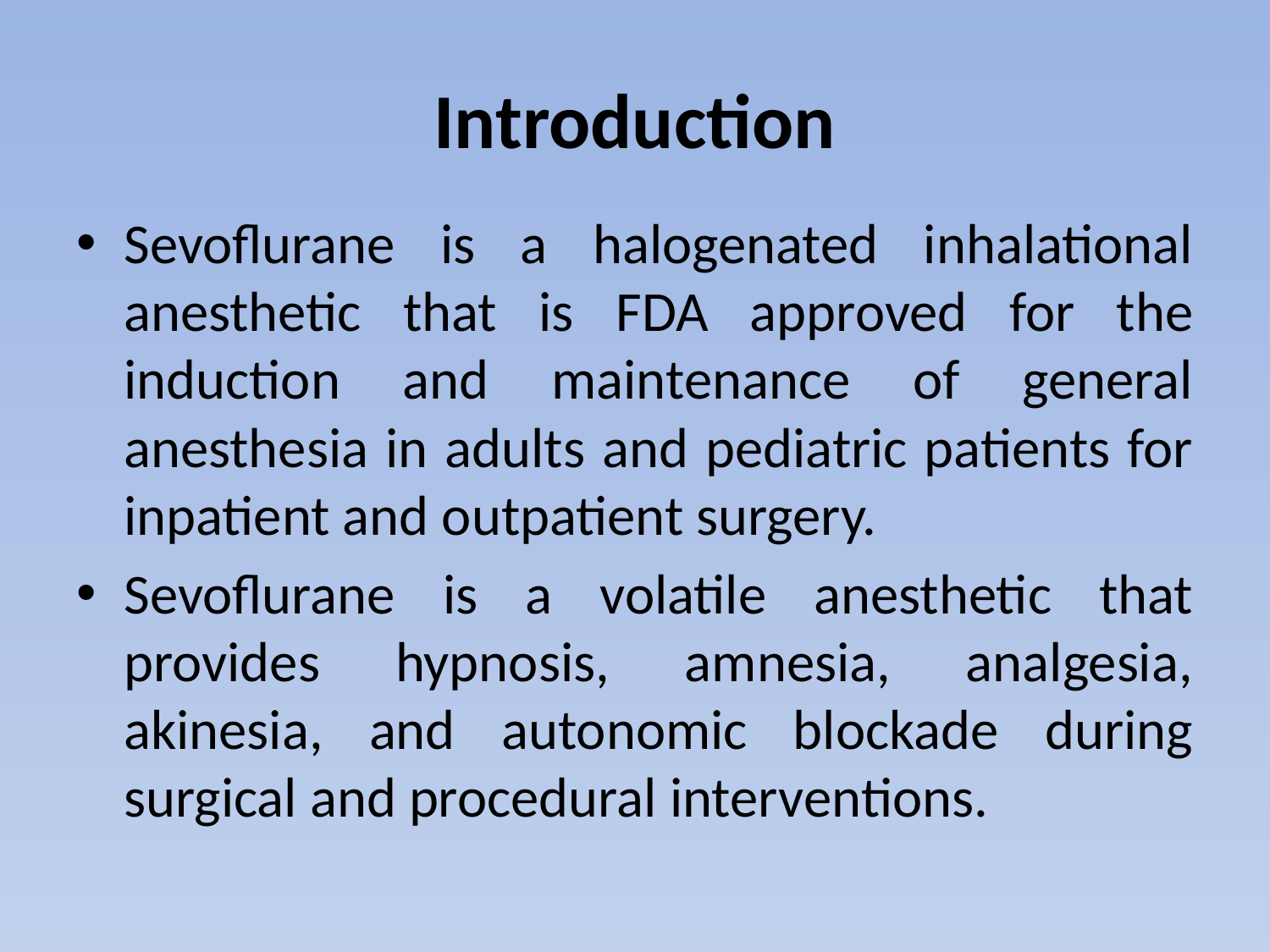

# Introduction
Sevoflurane is a halogenated inhalational anesthetic that is FDA approved for the induction and maintenance of general anesthesia in adults and pediatric patients for inpatient and outpatient surgery.
Sevoflurane is a volatile anesthetic that provides hypnosis, amnesia, analgesia, akinesia, and autonomic blockade during surgical and procedural interventions.